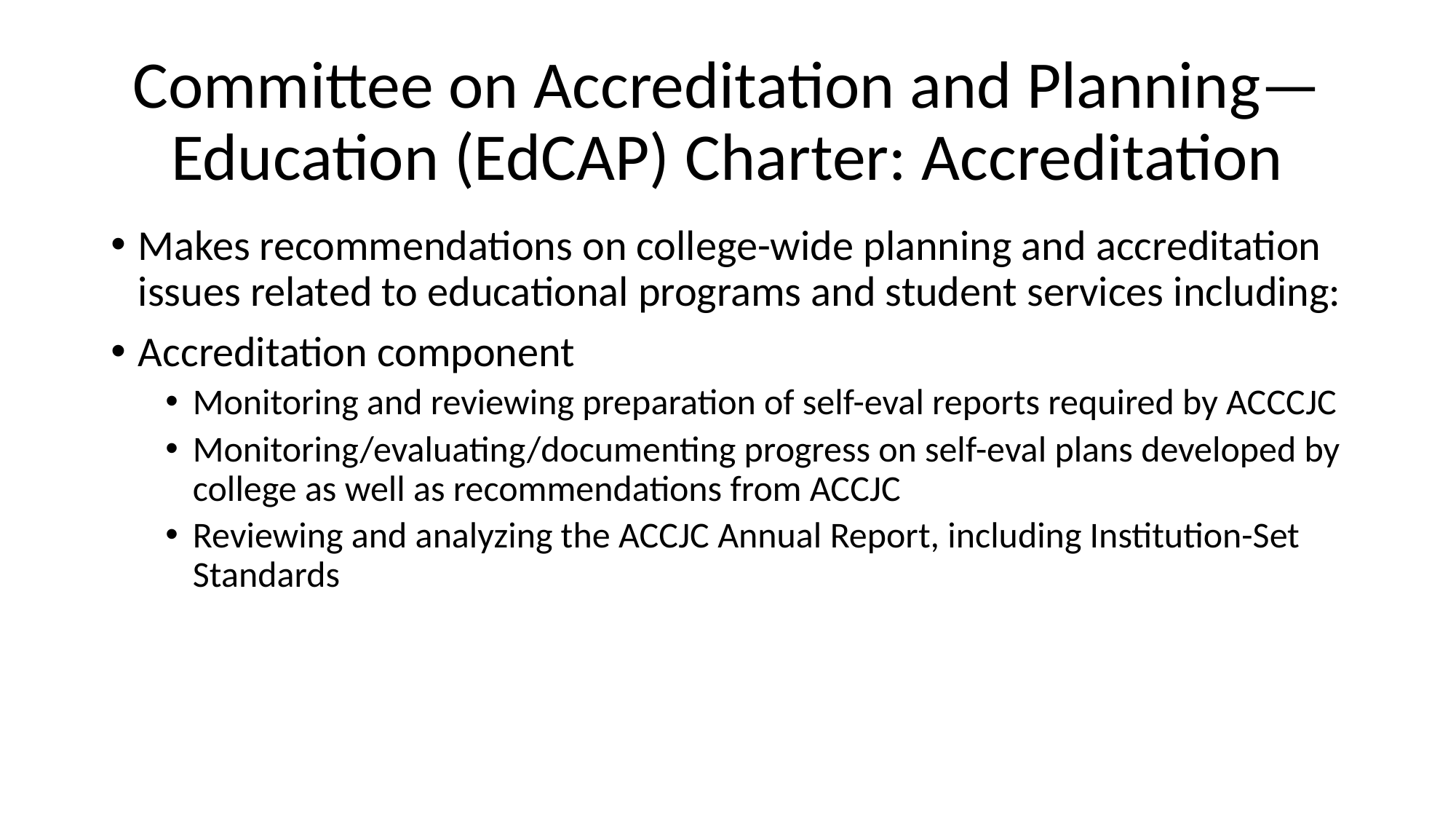

# Committee on Accreditation and Planning—Education (EdCAP) Charter: Accreditation
Makes recommendations on college-wide planning and accreditation issues related to educational programs and student services including:
Accreditation component
Monitoring and reviewing preparation of self-eval reports required by ACCCJC
Monitoring/evaluating/documenting progress on self-eval plans developed by college as well as recommendations from ACCJC
Reviewing and analyzing the ACCJC Annual Report, including Institution-Set Standards